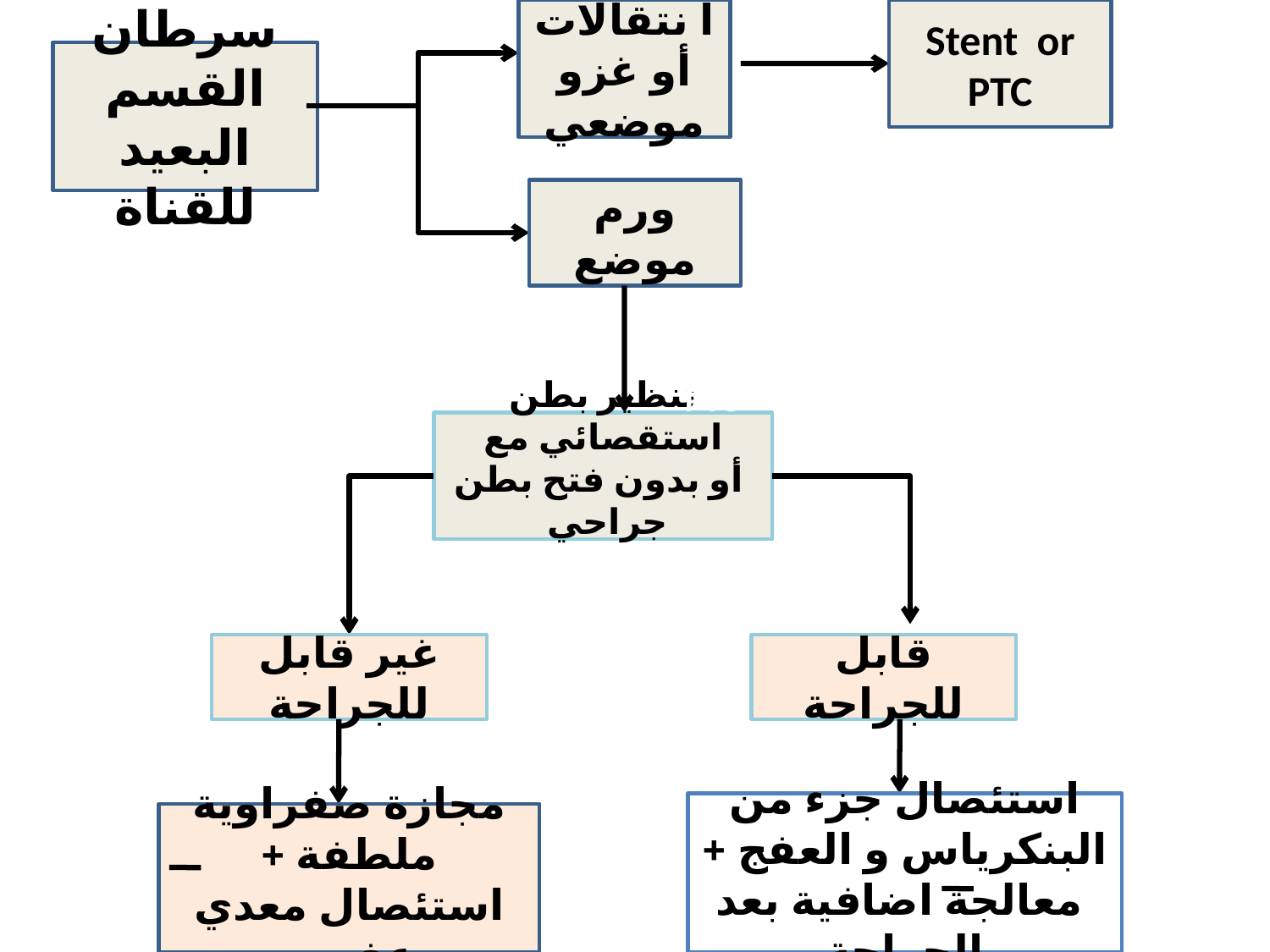

ا نتقالات أو غزو موضعي
Stent  or PTC
CT
#
سرطان القسم البعيد للقناة
ورم موضع
MRI
MRCP
PTC

تنظير بطن استقصائي مع
 أو بدون فتح بطن جراحي

غير قابل للجراحة
قابل للجراحة
استئصال جزء من البنكرياس و العفج +  معالجة اضافية بعد الجراحة
مجازة صفراوية ملطفة + استئصال معدي عفجي